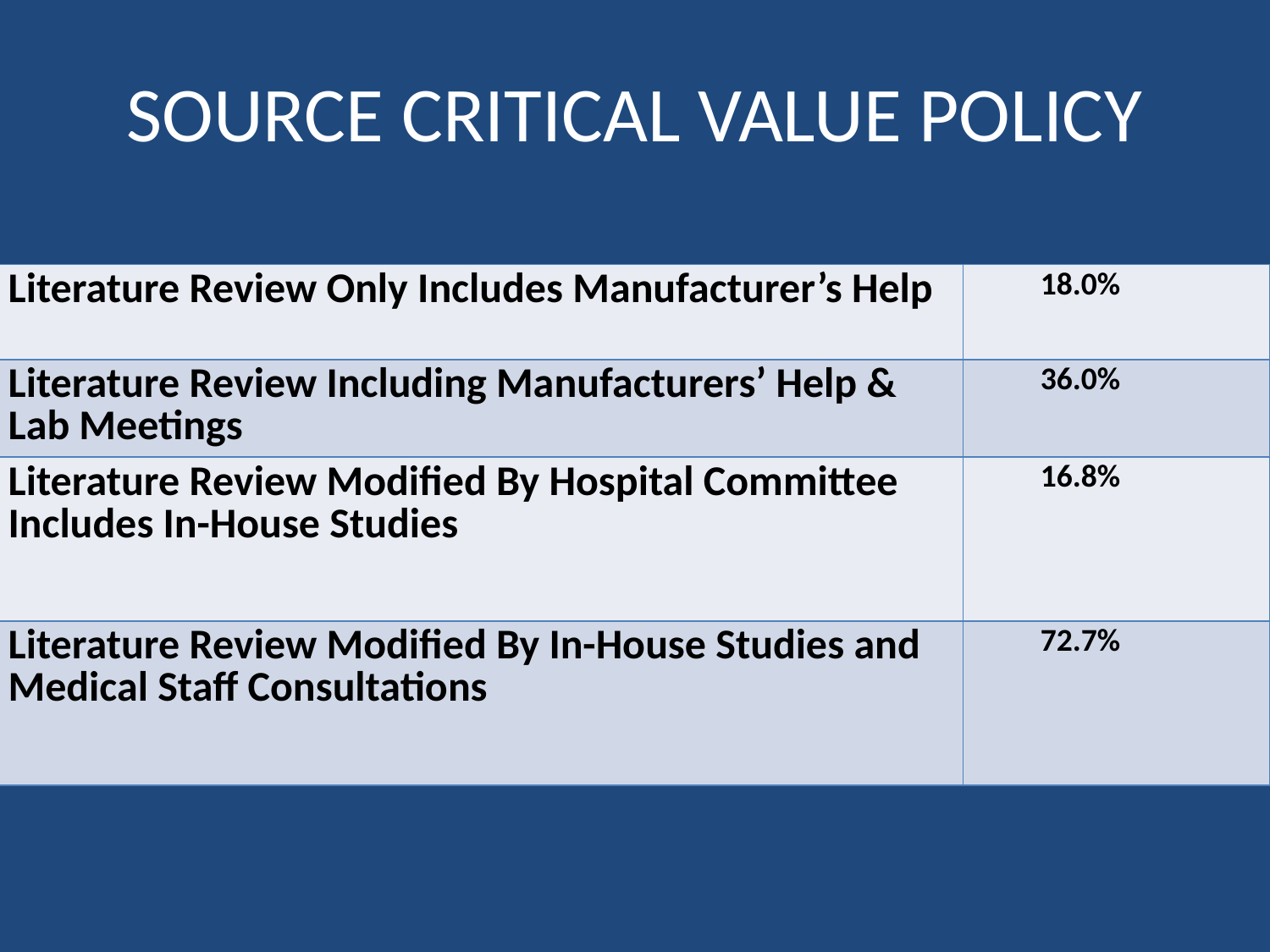

# SOURCE CRITICAL VALUE POLICY
| Literature Review Only Includes Manufacturer’s Help | 18.0% |
| --- | --- |
| Literature Review Including Manufacturers’ Help & Lab Meetings | 36.0% |
| Literature Review Modified By Hospital Committee Includes In-House Studies | 16.8% |
| Literature Review Modified By In-House Studies and Medical Staff Consultations | 72.7% |